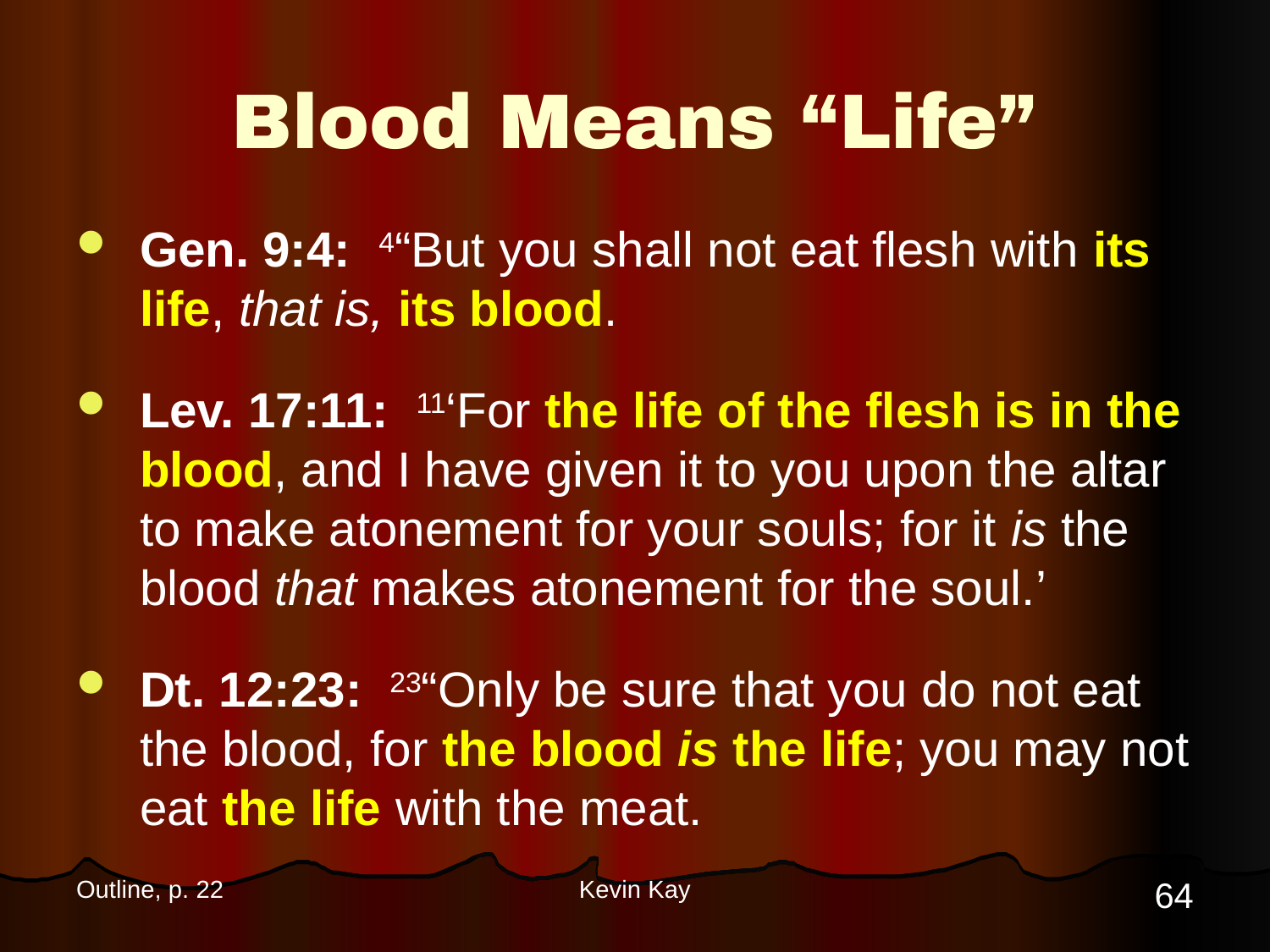

# Blood Means “Life”
Gen. 9:4:  4“But you shall not eat flesh with its life, that is, its blood.
Lev. 17:11:  11‘For the life of the flesh is in the blood, and I have given it to you upon the altar to make atonement for your souls; for it is the blood that makes atonement for the soul.’
Dt. 12:23:  23“Only be sure that you do not eat the blood, for the blood is the life; you may not eat the life with the meat.
64
Outline, p. 22
Kevin Kay